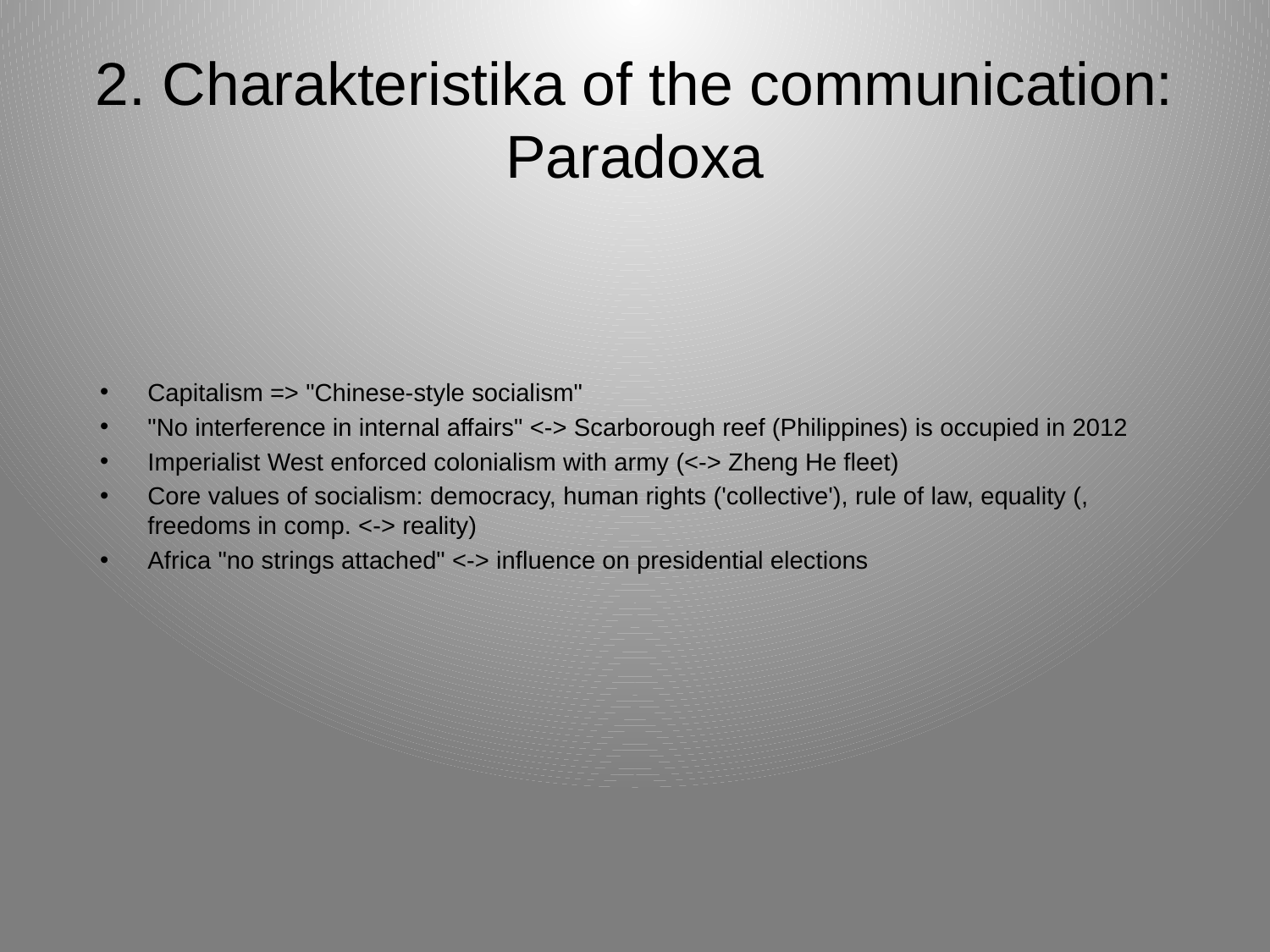

# 2. Charakteristika of the communication: Paradoxa
Capitalism => "Chinese-style socialism"
"No interference in internal affairs" <-> Scarborough reef (Philippines) is occupied in 2012
Imperialist West enforced colonialism with army (<-> Zheng He fleet)
Core values of socialism: democracy, human rights ('collective'), rule of law, equality (, freedoms in comp. <-> reality)
Africa "no strings attached" <-> influence on presidential elections